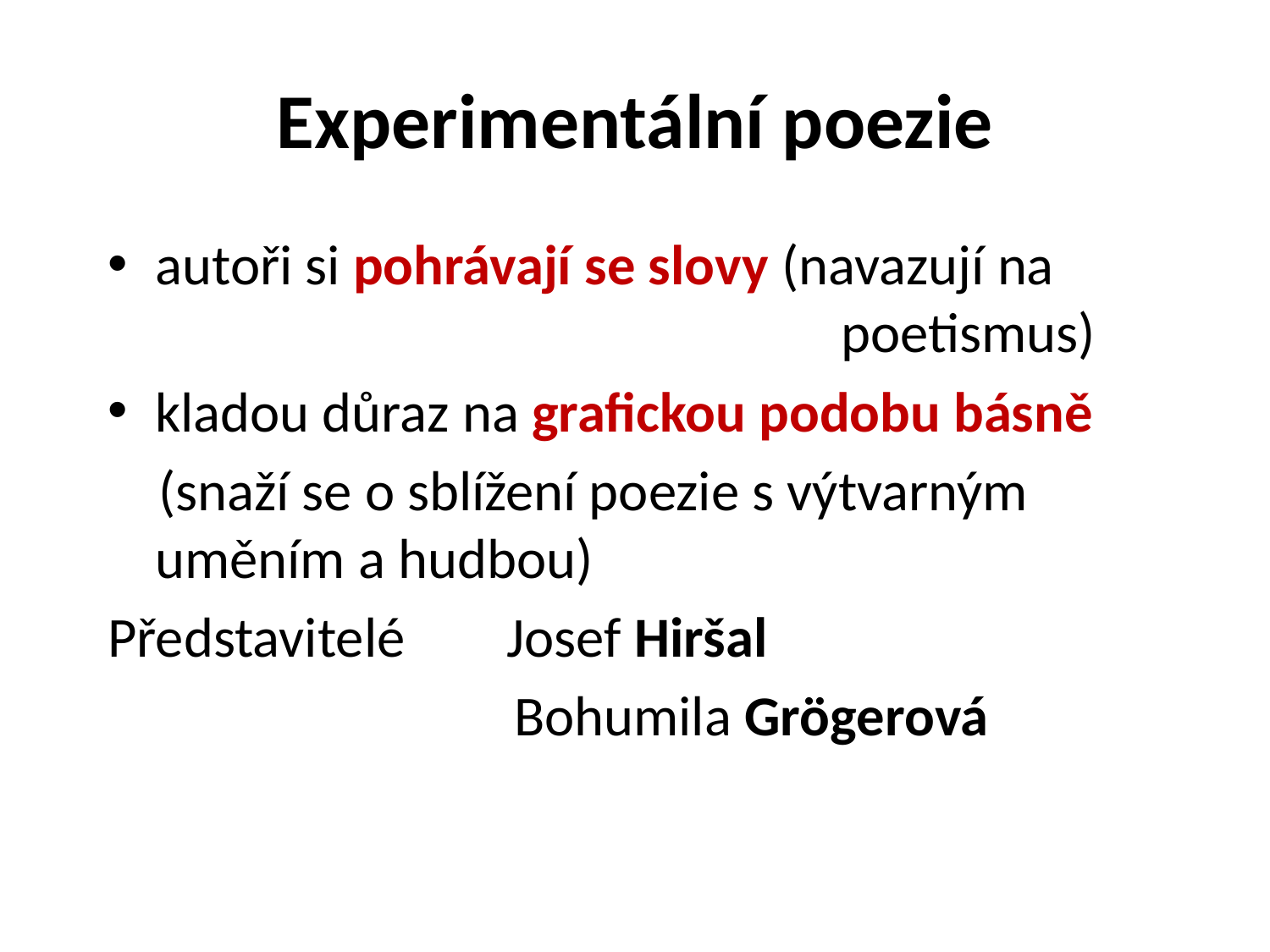

# Experimentální poezie
autoři si pohrávají se slovy (navazují na 						    poetismus)
kladou důraz na grafickou podobu básně
    (snaží se o sblížení poezie s výtvarným     uměním a hudbou)
Představitelé        Josef Hiršal
                                Bohumila Grögerová